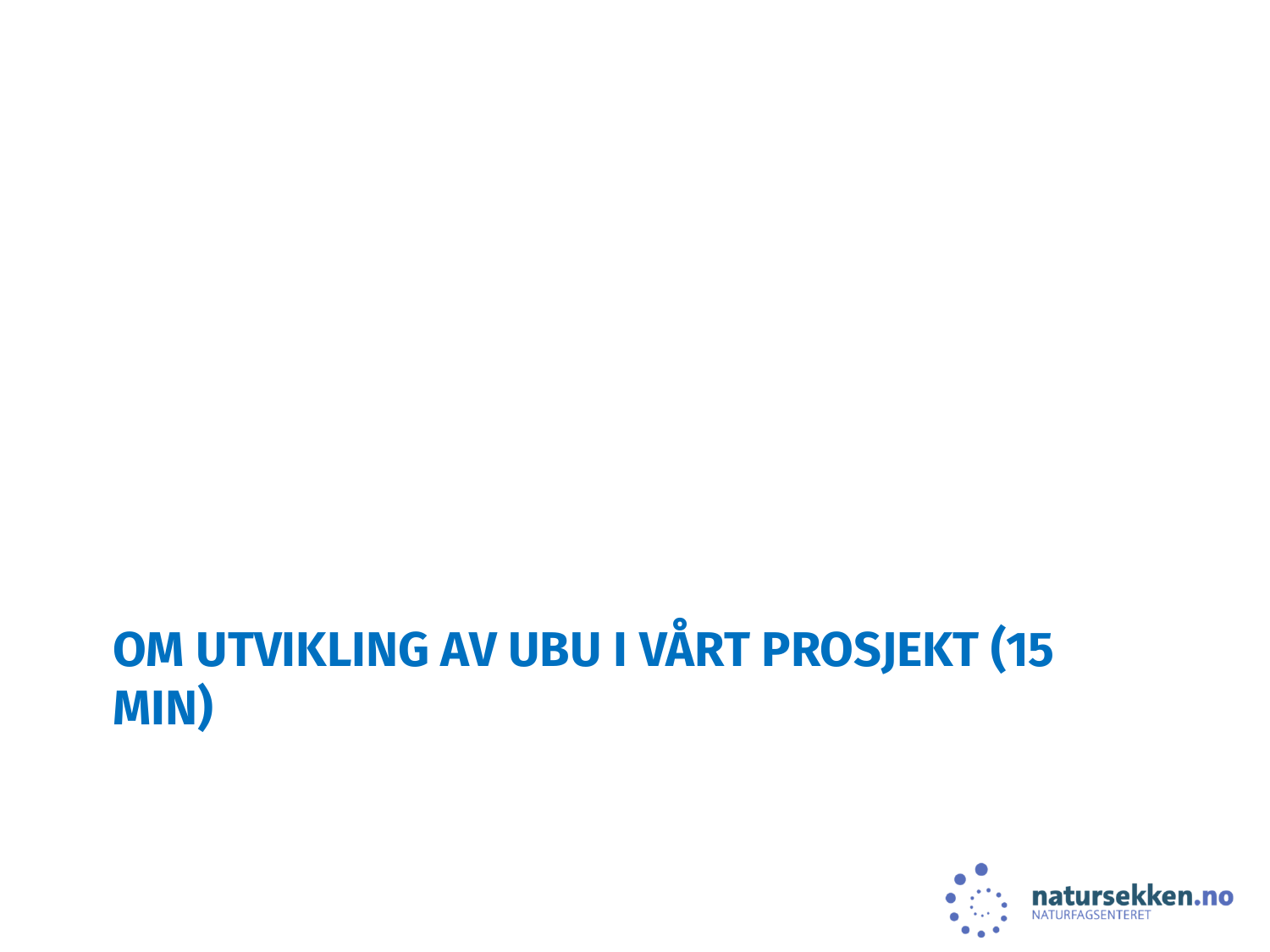

# OM utvikling av UBU i vårt prosjekt (15 min)